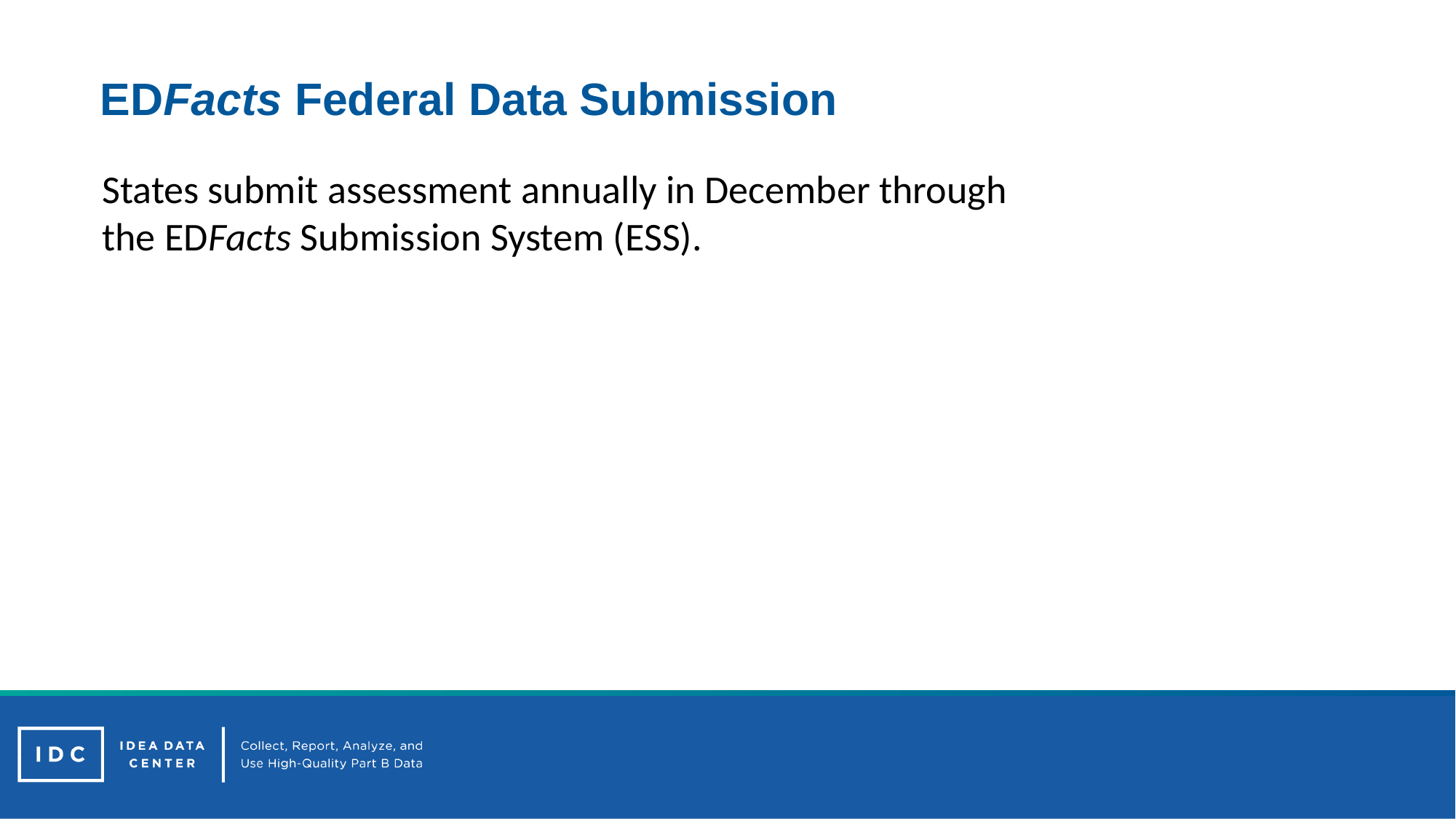

# EDFacts Federal Data Submission
States submit assessment annually in December through the EDFacts Submission System (ESS).
26